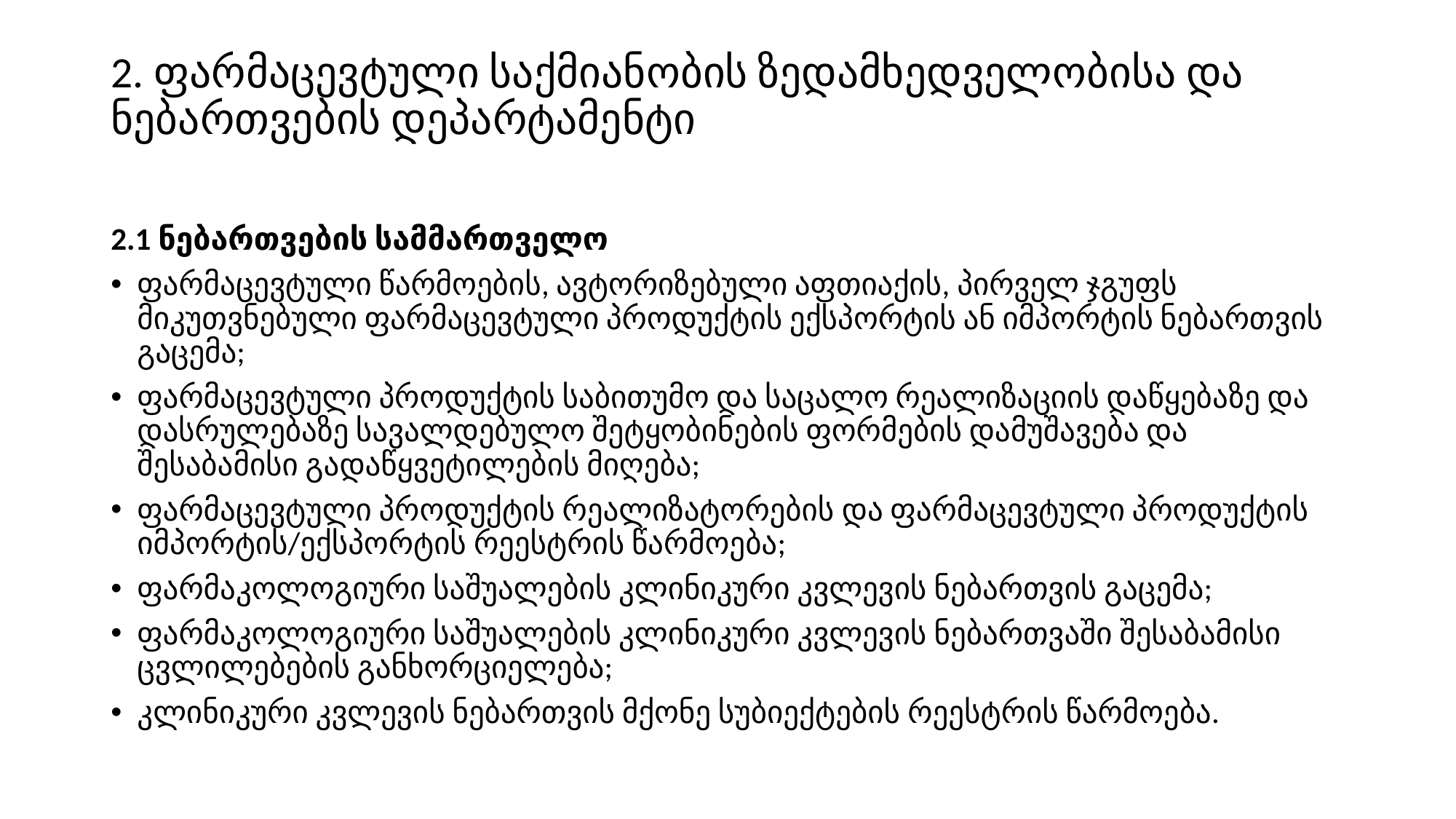

# 2. ფარმაცევტული საქმიანობის ზედამხედველობისა და ნებართვების დეპარტამენტი
2.1 ნებართვების სამმართველო
ფარმაცევტული წარმოების, ავტორიზებული აფთიაქის, პირველ ჯგუფს მიკუთვნებული ფარმაცევტული პროდუქტის ექსპორტის ან იმპორტის ნებართვის გაცემა;
ფარმაცევტული პროდუქტის საბითუმო და საცალო რეალიზაციის დაწყებაზე და დასრულებაზე სავალდებულო შეტყობინების ფორმების დამუშავება და შესაბამისი გადაწყვეტილების მიღება;
ფარმაცევტული პროდუქტის რეალიზატორების და ფარმაცევტული პროდუქტის იმპორტის/ექსპორტის რეესტრის წარმოება;
ფარმაკოლოგიური საშუალების კლინიკური კვლევის ნებართვის გაცემა;
ფარმაკოლოგიური საშუალების კლინიკური კვლევის ნებართვაში შესაბამისი ცვლილებების განხორციელება;
კლინიკური კვლევის ნებართვის მქონე სუბიექტების რეესტრის წარმოება.